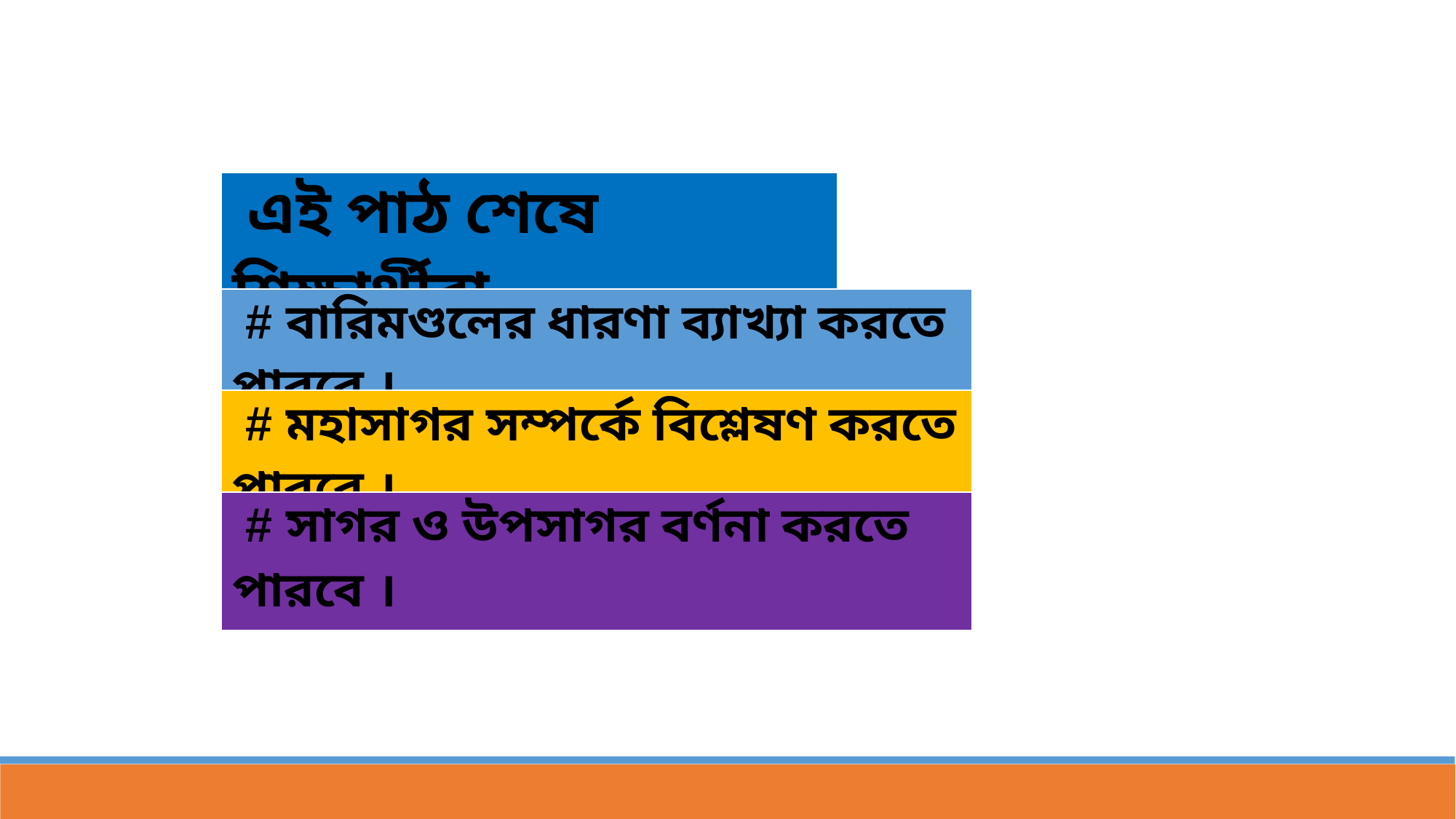

| এই পাঠ শেষে শিক্ষার্থীরা ---- |
| --- |
| # বারিমণ্ডলের ধারণা ব্যাখ্যা করতে পারবে । |
| --- |
| # মহাসাগর সম্পর্কে বিশ্লেষণ করতে পারবে । |
| --- |
| # সাগর ও উপসাগর বর্ণনা করতে পারবে । |
| --- |